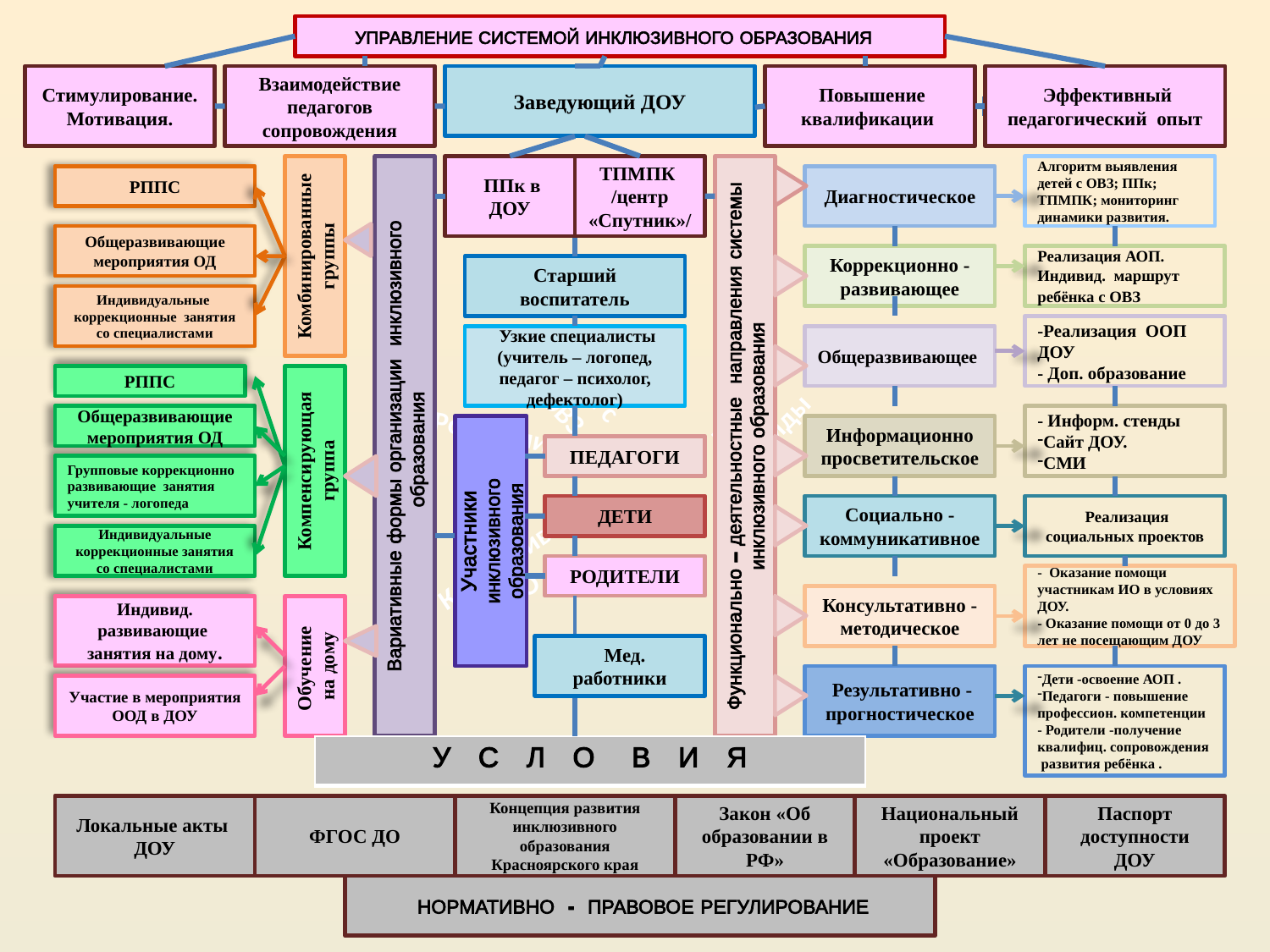

УПРАВЛЕНИЕ СИСТЕМОЙ ИНКЛЮЗИВНОГО ОБРАЗОВАНИЯ
Стимулирование.
Мотивация.
Взаимодействие педагогов сопровождения
Заведующий ДОУ
 Повышение квалификации
 Эффективный педагогический  опыт

 Вариативные формы организации  инклюзивного
образования
 ППк в ДОУ
ТПМПК  /центр «Спутник»/
Функционально – деятельностные  направления системы инклюзивного образования
Алгоритм выявления детей с ОВЗ; ППк; ТПМПК; мониторинг динамики развития.
РППС
 Диагностическое

Общеразвивающие мероприятия ОД
Комбинированные группы

Коррекционно - развивающее
Реализация АОП.
Индивид.  маршрут ребёнка с ОВЗ
Старший воспитатель

Индивидуальные  коррекционные  занятия со специалистами
-Реализация  ООП ДОУ
- Доп. образование
 Узкие специалисты (учитель – логопед, педагог – психолог, дефектолог)
Общеразвивающее

РППС
Дети с ОВЗ
Дети-инвалиды
Родители
Общеразвивающие мероприятия ОД
- Информ. стенды
Сайт ДОУ.
СМИ
Информационно просветительское
ПЕДАГОГИ

Компенсирующая группа
Групповые коррекционно развивающие  занятия  учителя - логопеда

ДЕТИ
Социально - коммуникативное
 Реализация социальных проектов
Участники инклюзивного образования

Индивидуальные коррекционные занятия со специалистами
Коллектив ДОО
РОДИТЕЛИ
-  Оказание помощи участникам ИО в условиях ДОУ.
- Оказание помощи от 0 до 3 лет не посещающим ДОУ
Консультативно - методическое
Индивид. развивающие  занятия на дому.

Обучение  на дому
  Мед. работники
 Результативно - прогностическое
Дети -освоение АОП .
Педагоги - повышение профессион. компетенции - Родители -получение квалифиц. сопровождения  развития ребёнка .
Участие в мероприятия ООД в ДОУ

| У С Л О В И Я |
| --- |
Локальные акты  ДОУ
ФГОС ДО
Концепция развития инклюзивного образования Красноярского края
Закон «Об образовании в РФ»
Национальный проект «Образование»
Паспорт доступности ДОУ
 НОРМАТИВНО  -  ПРАВОВОЕ РЕГУЛИРОВАНИЕ